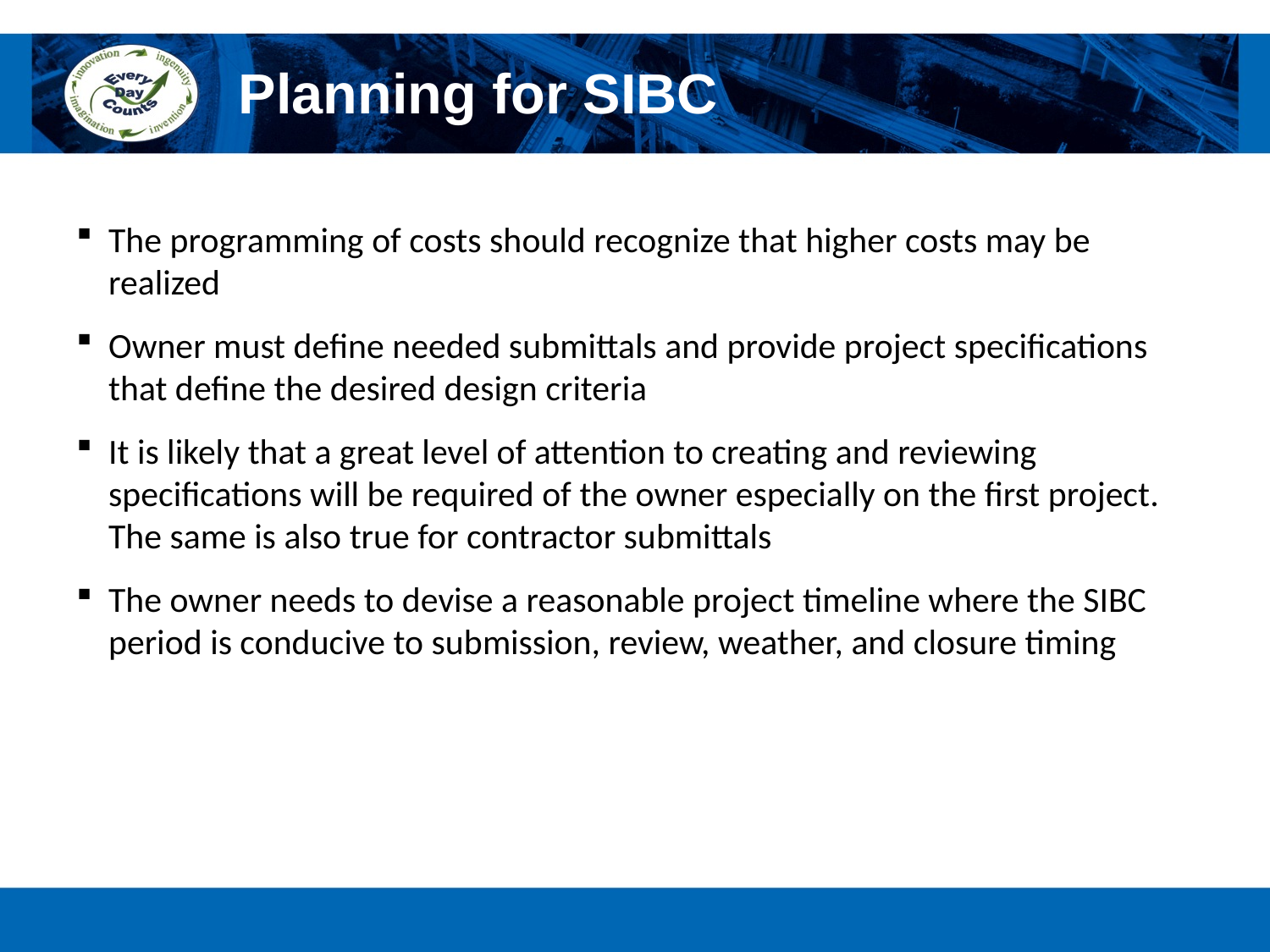

# Planning for SIBC
The programming of costs should recognize that higher costs may be realized
Owner must define needed submittals and provide project specifications that define the desired design criteria
It is likely that a great level of attention to creating and reviewing specifications will be required of the owner especially on the first project. The same is also true for contractor submittals
The owner needs to devise a reasonable project timeline where the SIBC period is conducive to submission, review, weather, and closure timing